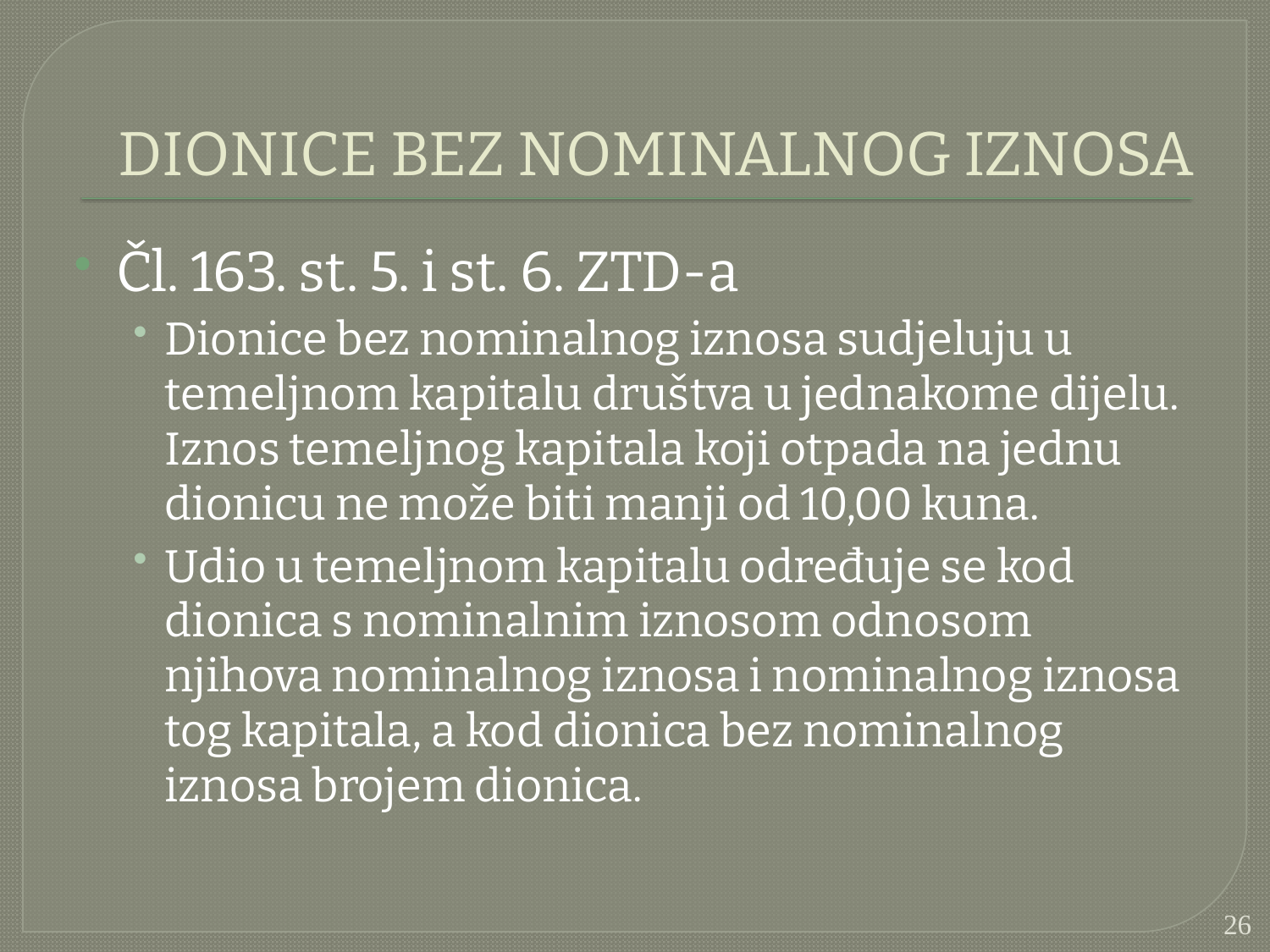

# DIONICE BEZ NOMINALNOG IZNOSA
Čl. 163. st. 5. i st. 6. ZTD-a
Dionice bez nominalnog iznosa sudjeluju u temeljnom kapitalu društva u jednakome dijelu. Iznos temeljnog kapitala koji otpada na jednu dionicu ne može biti manji od 10,00 kuna.
Udio u temeljnom kapitalu određuje se kod dionica s nominalnim iznosom odnosom njihova nominalnog iznosa i nominalnog iznosa tog kapitala, a kod dionica bez nominalnog iznosa brojem dionica.

26